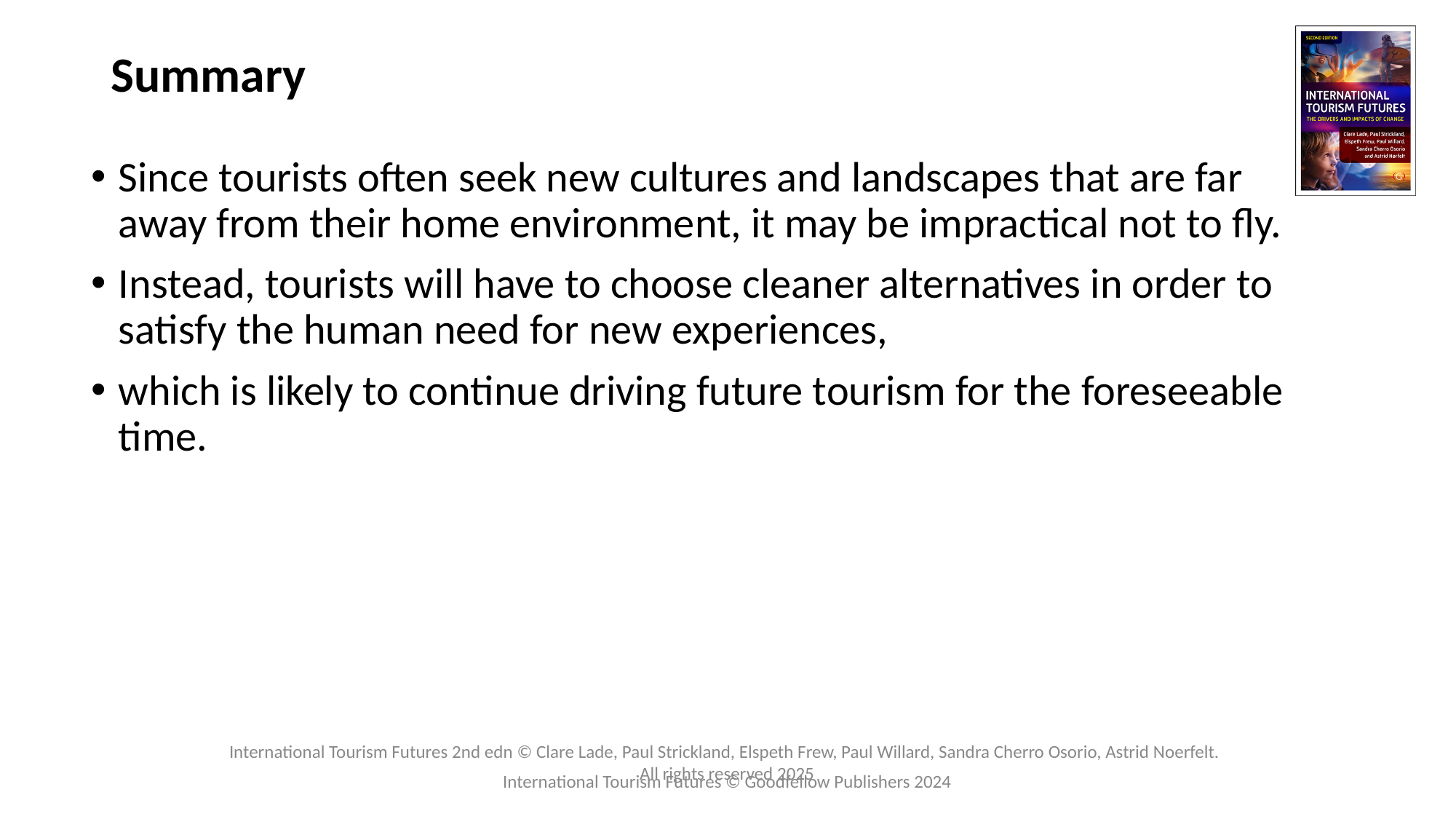

# Summary
Since tourists often seek new cultures and landscapes that are far away from their home environment, it may be impractical not to fly.
Instead, tourists will have to choose cleaner alternatives in order to satisfy the human need for new experiences,
which is likely to continue driving future tourism for the foreseeable time.

International Tourism Futures © Goodfellow Publishers 2024